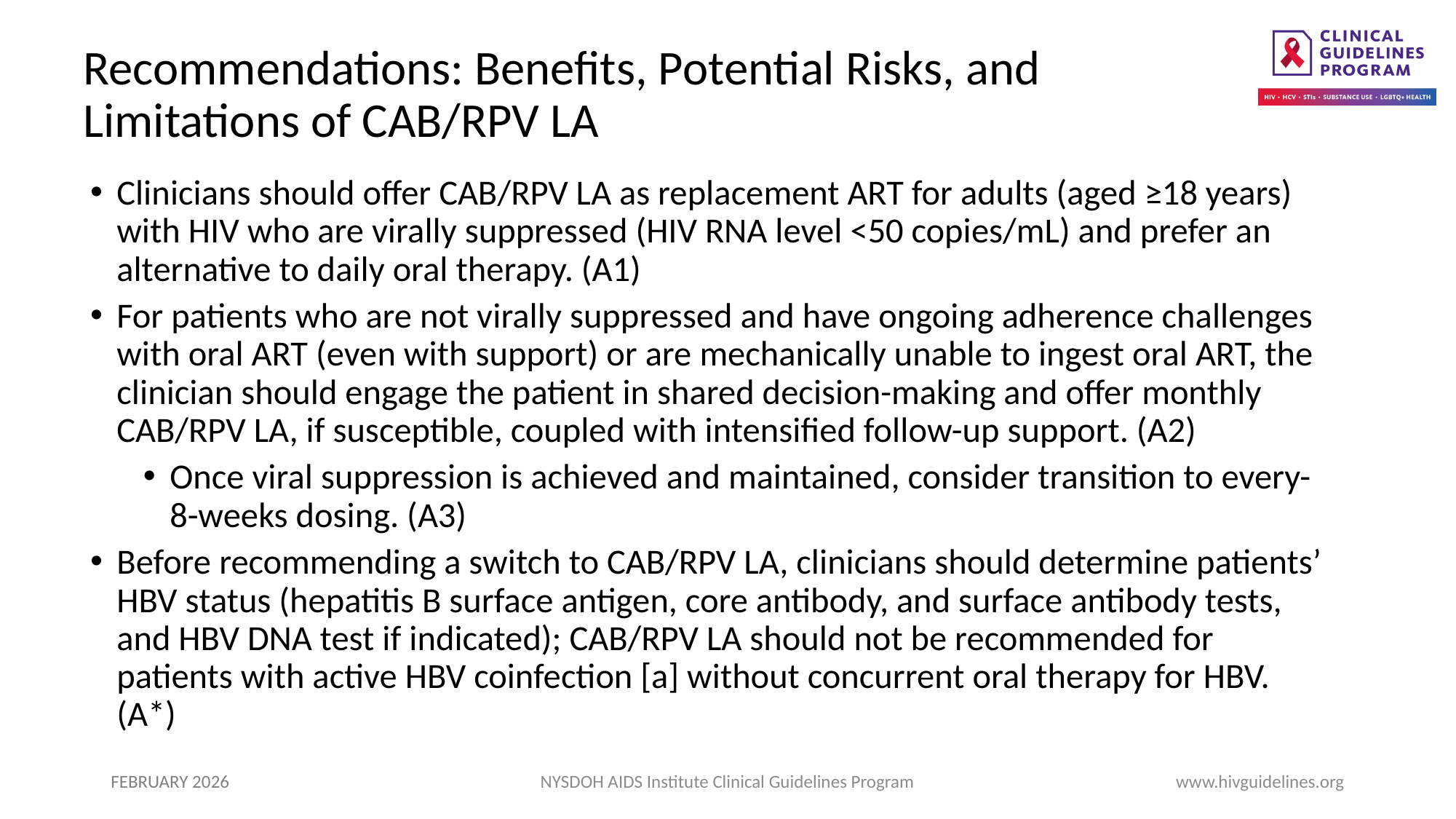

# Recommendations: Benefits, Potential Risks, and Limitations of CAB/RPV LA
Clinicians should offer CAB/RPV LA as replacement ART for adults (aged ≥18 years) with HIV who are virally suppressed (HIV RNA level <50 copies/mL) and prefer an alternative to daily oral therapy. (A1)
For patients who are not virally suppressed and have ongoing adherence challenges with oral ART (even with support) or are mechanically unable to ingest oral ART, the clinician should engage the patient in shared decision-making and offer monthly CAB/RPV LA, if susceptible, coupled with intensified follow-up support. (A2)
Once viral suppression is achieved and maintained, consider transition to every-8-weeks dosing. (A3)
Before recommending a switch to CAB/RPV LA, clinicians should determine patients’ HBV status (hepatitis B surface antigen, core antibody, and surface antibody tests, and HBV DNA test if indicated); CAB/RPV LA should not be recommended for patients with active HBV coinfection [a] without concurrent oral therapy for HBV. (A*)
FEBRUARY 2026
NYSDOH AIDS Institute Clinical Guidelines Program
www.hivguidelines.org